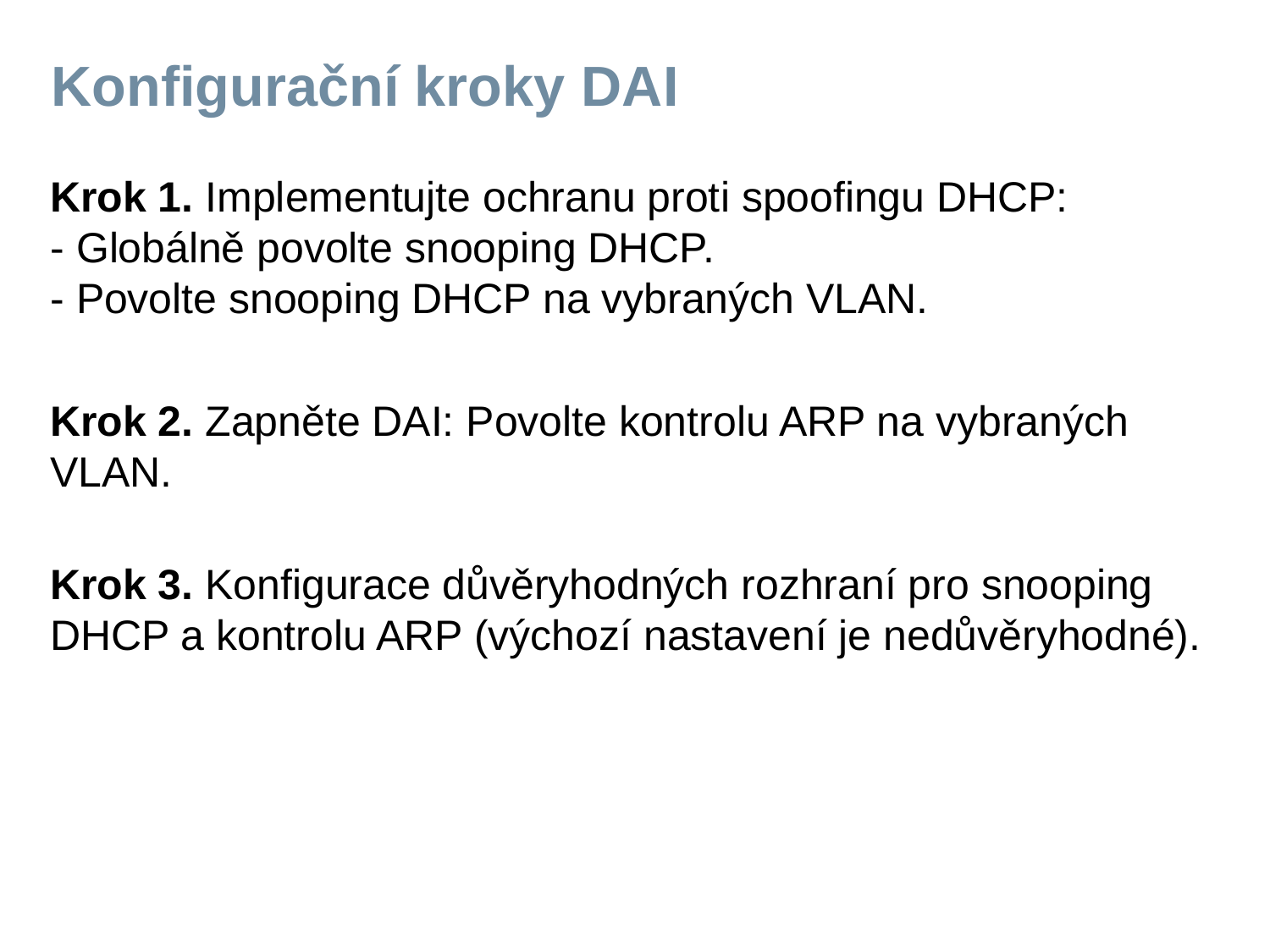

# Konfigurační kroky DAI
Krok 1. Implementujte ochranu proti spoofingu DHCP:
- Globálně povolte snooping DHCP.
- Povolte snooping DHCP na vybraných VLAN.

Krok 2. Zapněte DAI: Povolte kontrolu ARP na vybraných VLAN.
Krok 3. Konfigurace důvěryhodných rozhraní pro snooping DHCP a kontrolu ARP (výchozí nastavení je nedůvěryhodné).